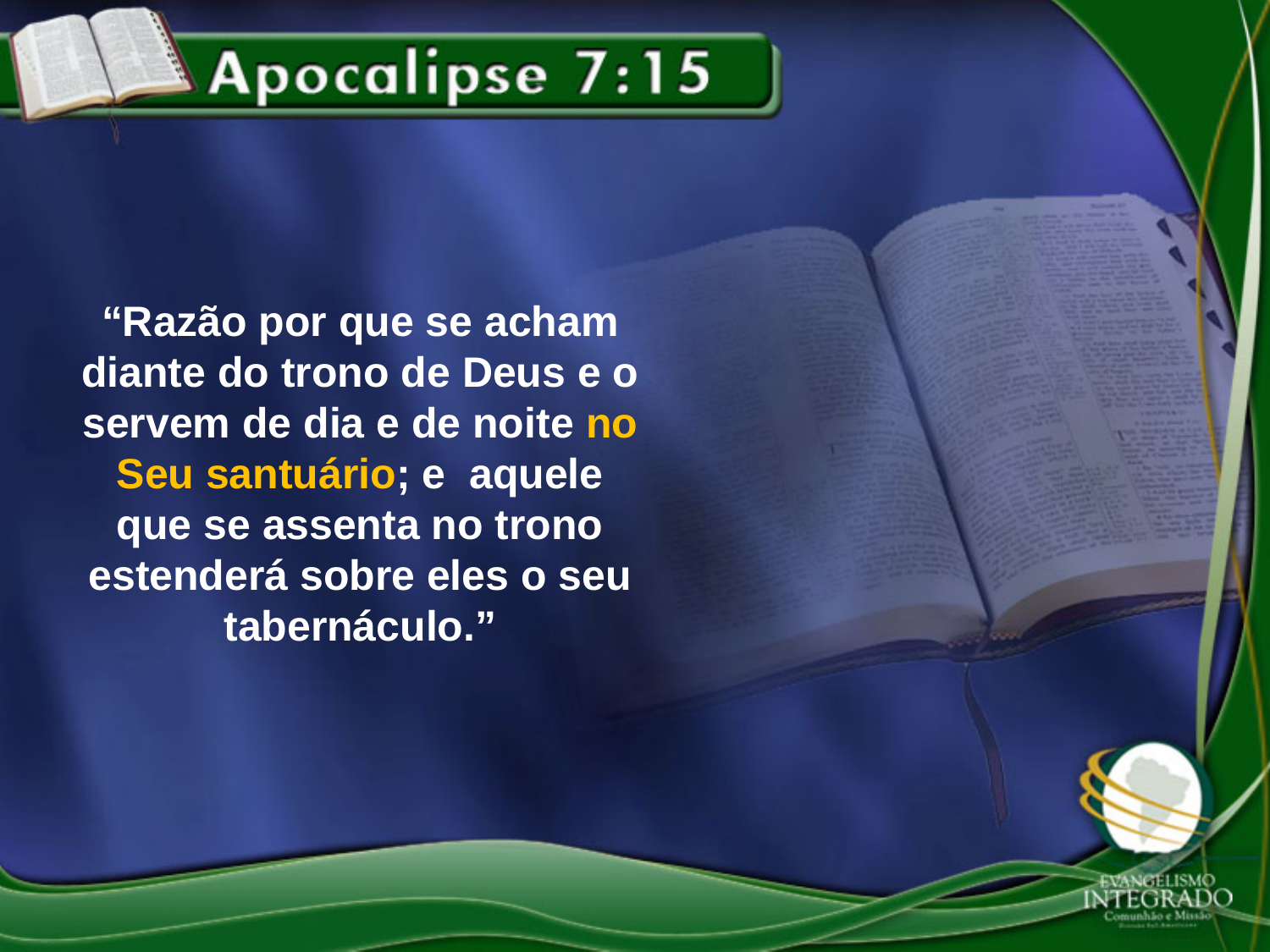

“Razão por que se acham diante do trono de Deus e o servem de dia e de noite no Seu santuário; e  aquele que se assenta no trono estenderá sobre eles o seu tabernáculo.”